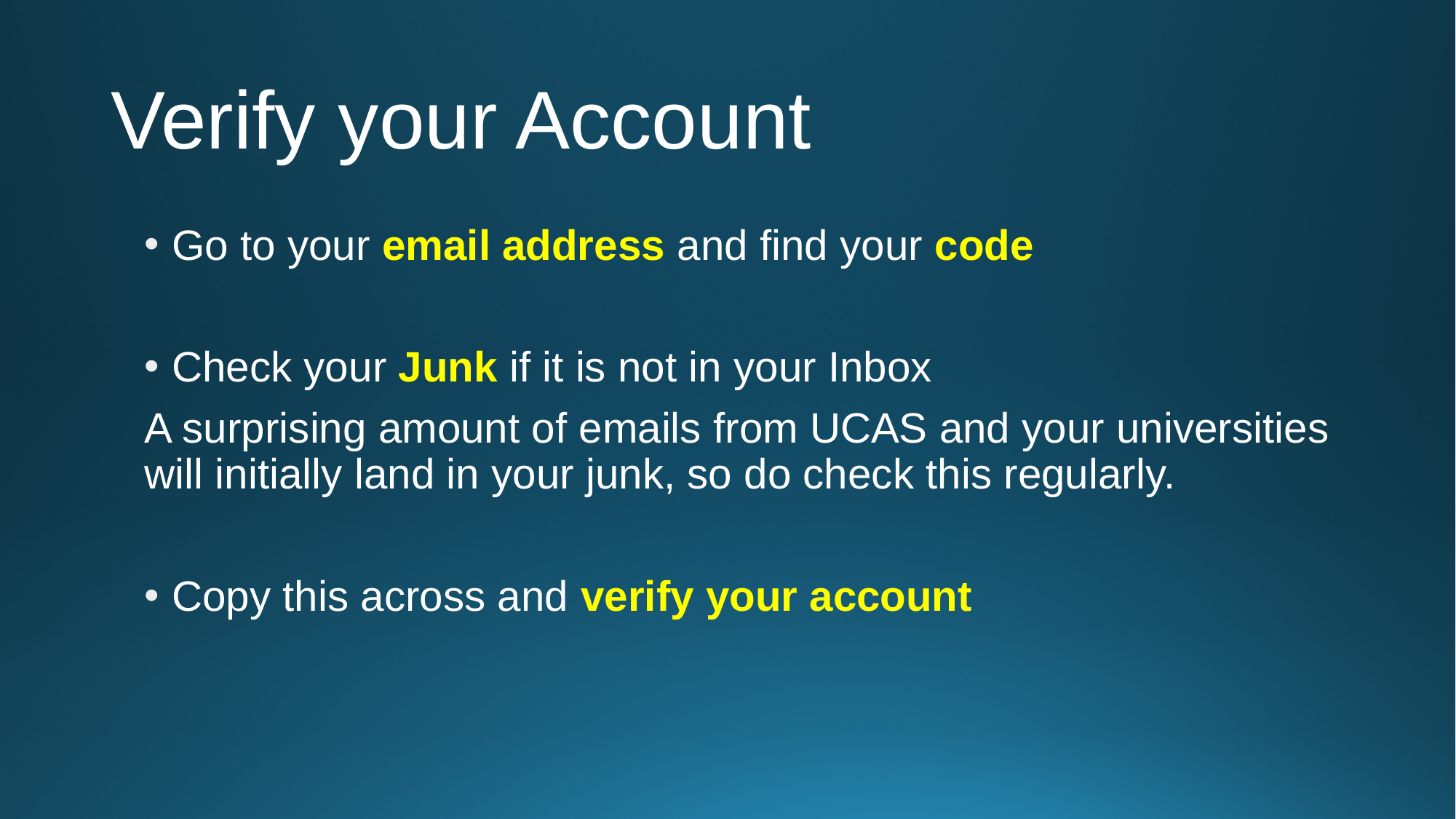

# Verify your Account
Go to your email address and find your code

Check your Junk if it is not in your Inbox
A surprising amount of emails from UCAS and your universities will initially land in your junk, so do check this regularly.

Copy this across and verify your account